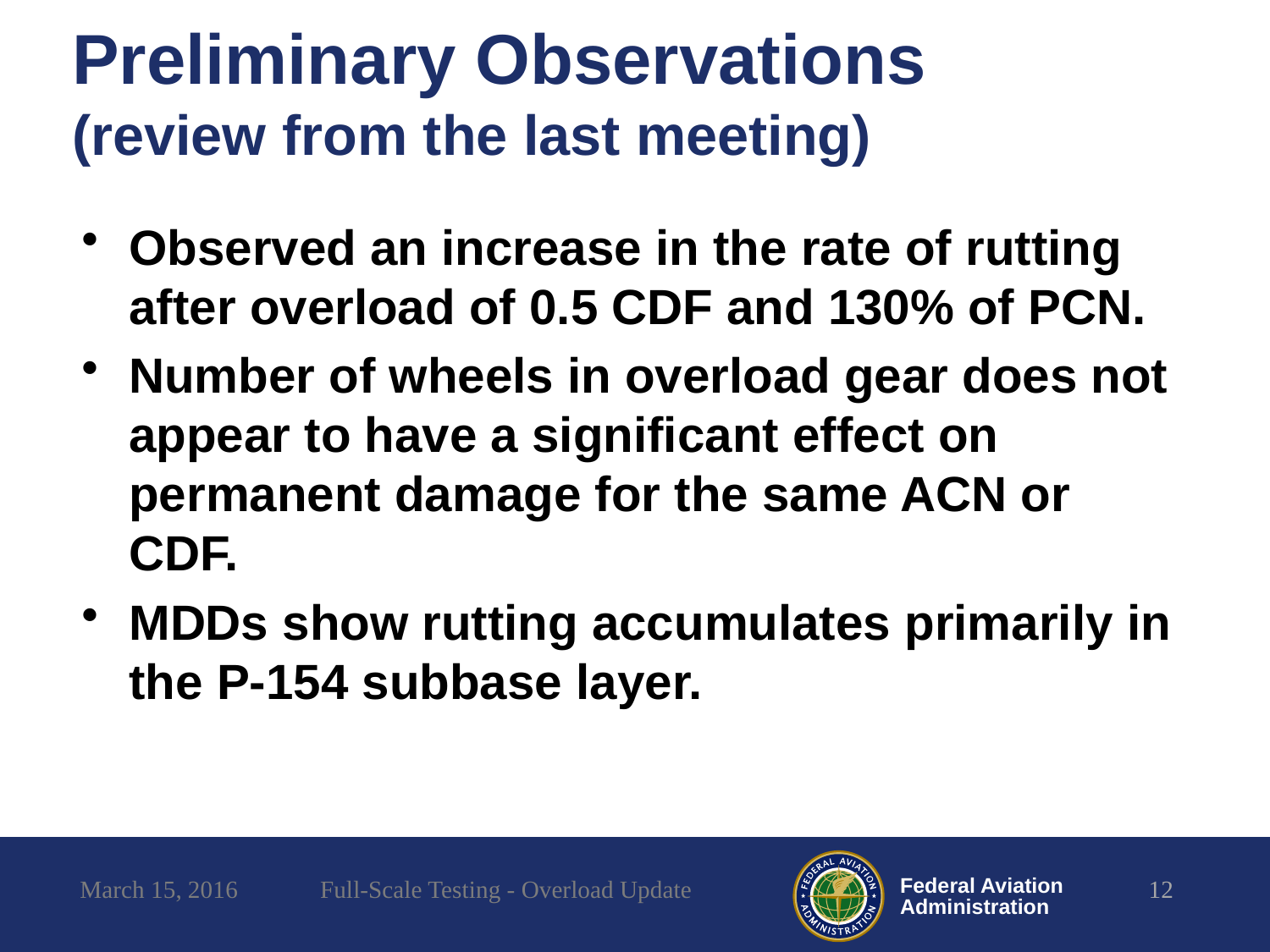

# Preliminary Observations (review from the last meeting)
Observed an increase in the rate of rutting after overload of 0.5 CDF and 130% of PCN.
Number of wheels in overload gear does not appear to have a significant effect on permanent damage for the same ACN or CDF.
MDDs show rutting accumulates primarily in the P-154 subbase layer.
March 15, 2016
Full-Scale Testing - Overload Update
12